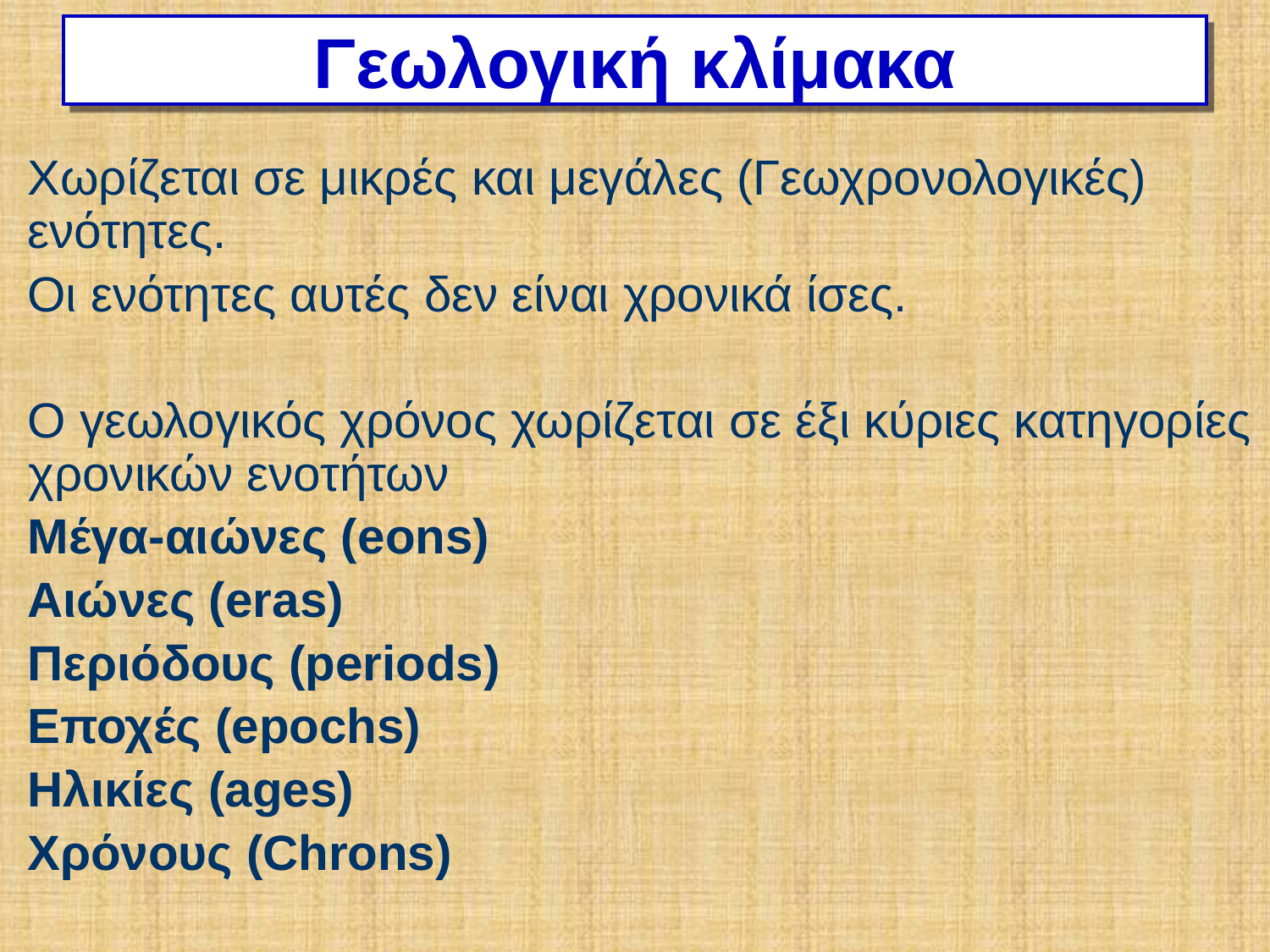

# Γεωλογική κλίμακα
Χωρίζεται σε μικρές και μεγάλες (Γεωχρονολογικές) ενότητες.
Οι ενότητες αυτές δεν είναι χρονικά ίσες.

Ο γεωλογικός χρόνος χωρίζεται σε έξι κύριες κατηγορίες χρονικών ενοτήτων
Μέγα-αιώνες (eons)
Αιώνες (eras)
Περιόδους (periods)
Εποχές (epochs)
Ηλικίες (ages)
Χρόνους (Chrons)